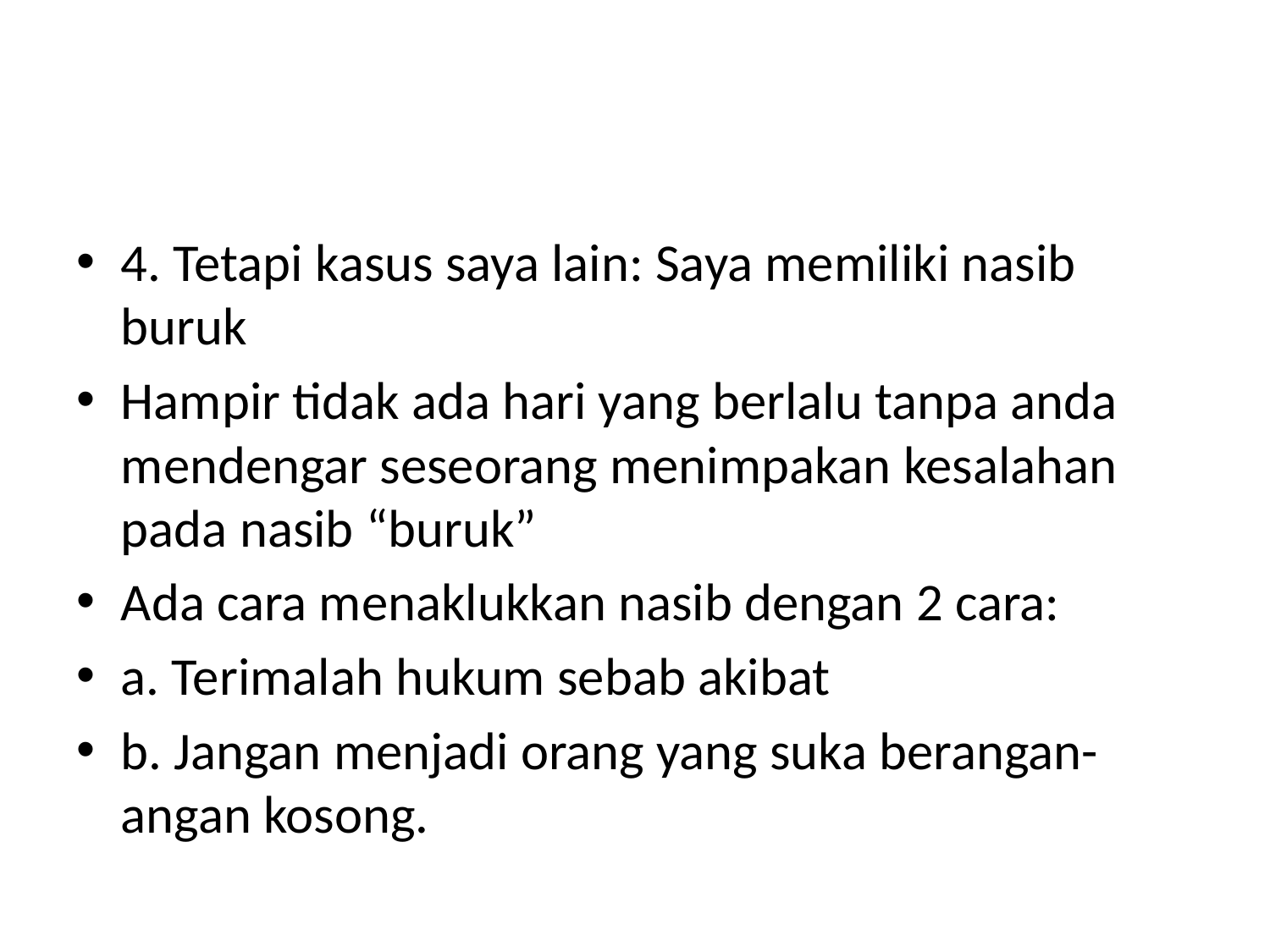

#
4. Tetapi kasus saya lain: Saya memiliki nasib buruk
Hampir tidak ada hari yang berlalu tanpa anda mendengar seseorang menimpakan kesalahan pada nasib “buruk”
Ada cara menaklukkan nasib dengan 2 cara:
a. Terimalah hukum sebab akibat
b. Jangan menjadi orang yang suka berangan-angan kosong.